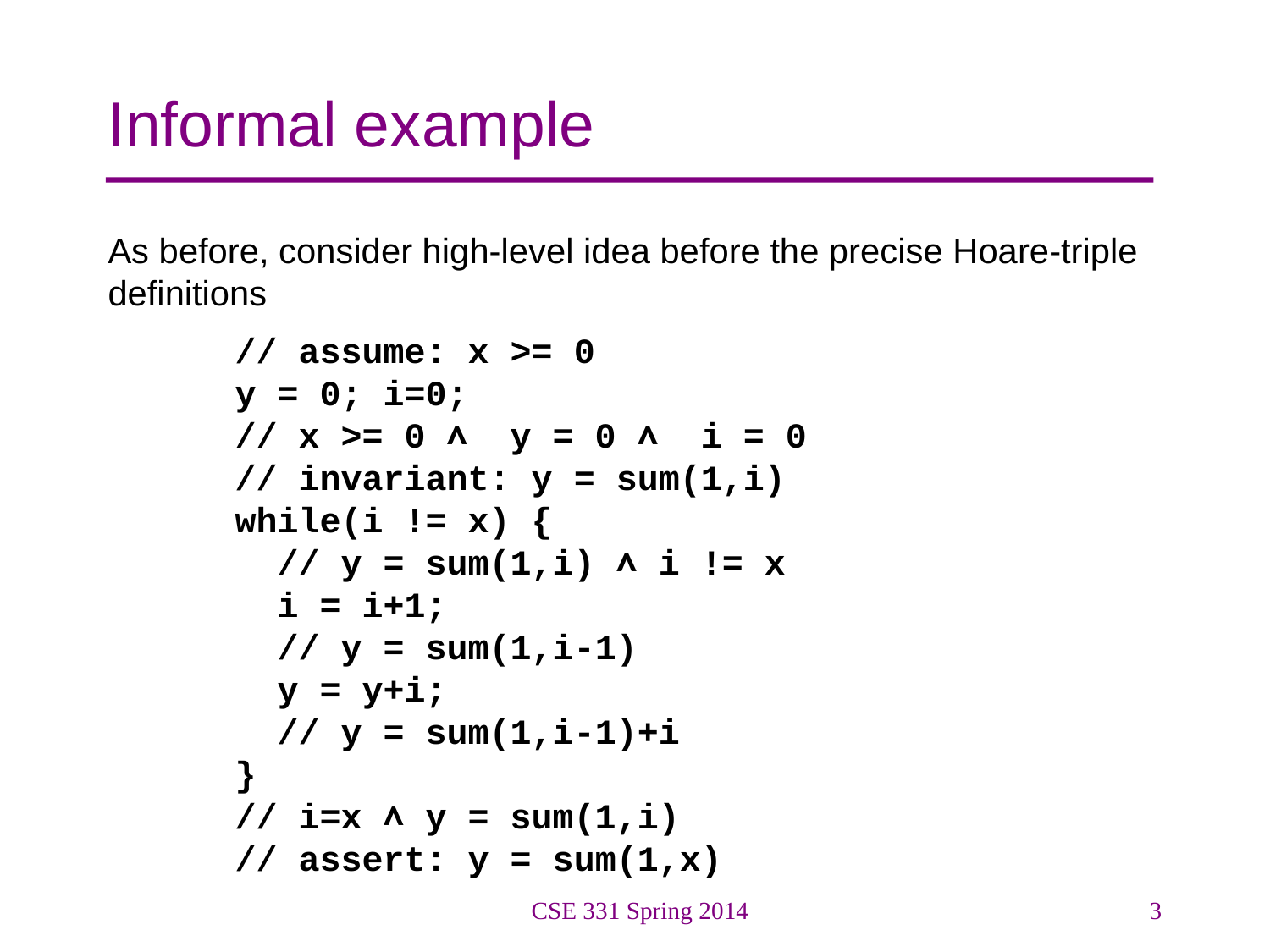

# Informal example
As before, consider high-level idea before the precise Hoare-triple definitions

	// assume: x >= 0
	y = 0; i=0;
	// x >= 0 ∧  y = 0 ∧  i = 0
	// invariant: y = sum(1,i)
	while(i != x) {
	  // y = sum(1,i) ∧ i != x
	  i = i+1;
	  // y = sum(1,i-1)
	  y = y+i;
	  // y = sum(1,i-1)+i
	}
	// i=x ∧ y = sum(1,i)
	// assert: y = sum(1,x)

CSE 331 Spring 2014
3